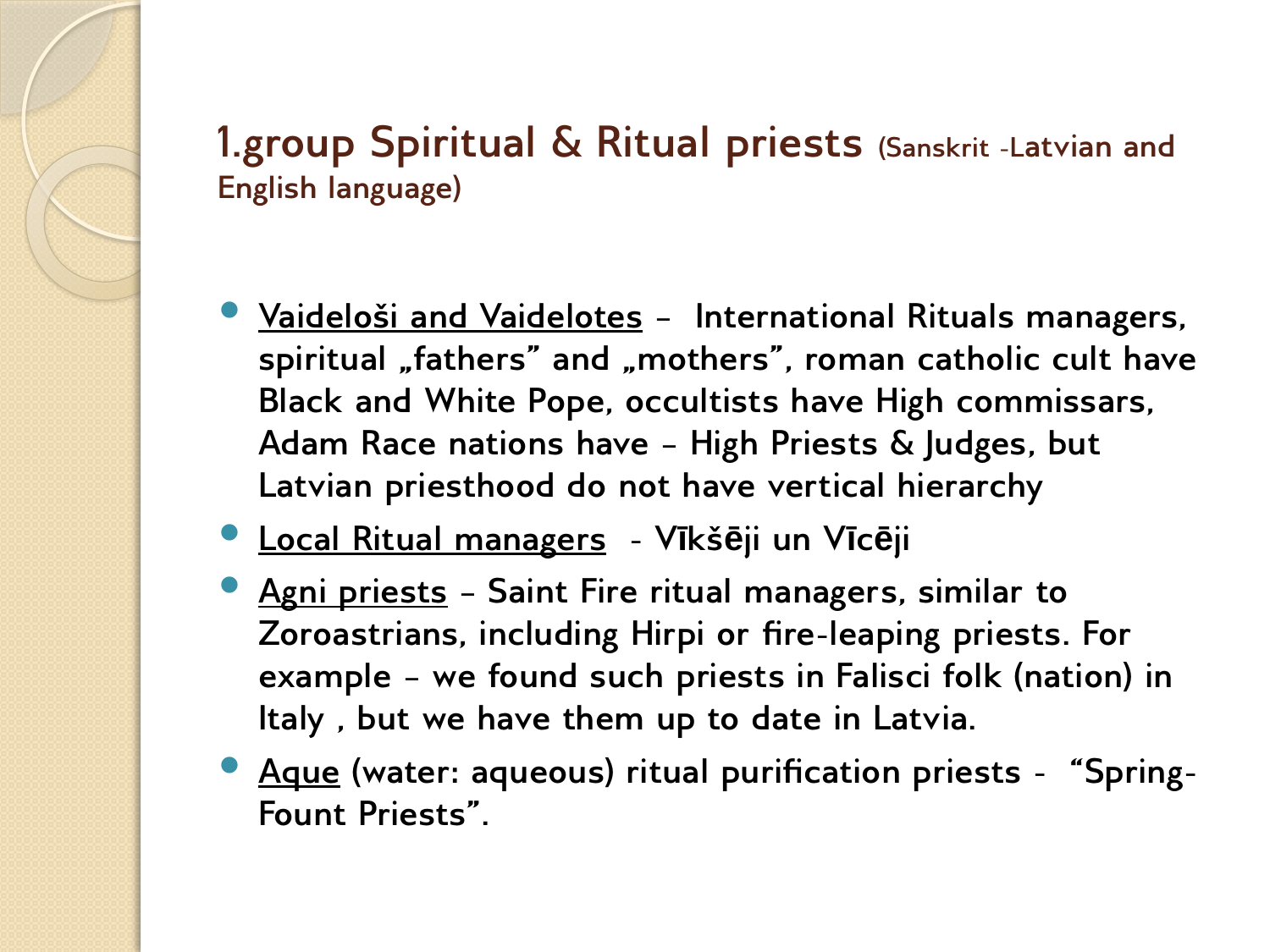

# 1.group Spiritual & Ritual priests (Sanskrit -Latvian and English language)
Vaideloši and Vaidelotes –  International Rituals managers, spiritual „fathers” and „mothers”, roman catholic cult have Black and White Pope, occultists have High commissars, Adam Race nations have – High Priests & Judges, but Latvian priesthood do not have vertical hierarchy
Local Ritual managers  - Vīkšēji un Vīcēji
Agni priests – Saint Fire ritual managers, similar to Zoroastrians, including Hirpi or fire-leaping priests. For example – we found such priests in Falisci folk (nation) in Italy , but we have them up to date in Latvia.
Aque (water: aqueous) ritual purification priests -  “Spring- Fount Priests”.